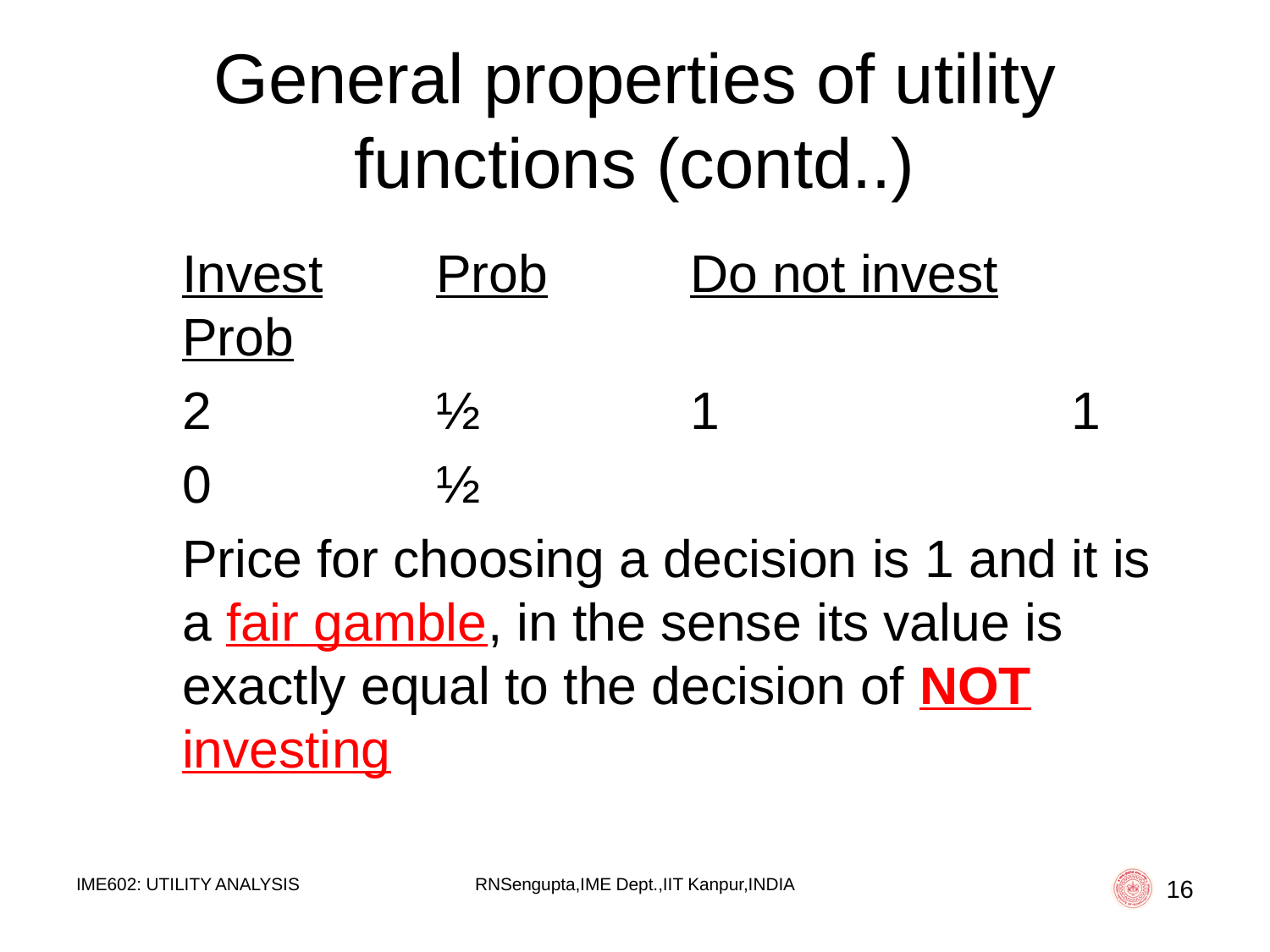

# General properties of utility functions (contd..)
	Invest	Prob		Do not invest	Prob
	2		½		1			1
	0		½
	Price for choosing a decision is 1 and it is a fair gamble, in the sense its value is exactly equal to the decision of NOT investing
IME602: UTILITY ANALYSIS
RNSengupta,IME Dept.,IIT Kanpur,INDIA
16